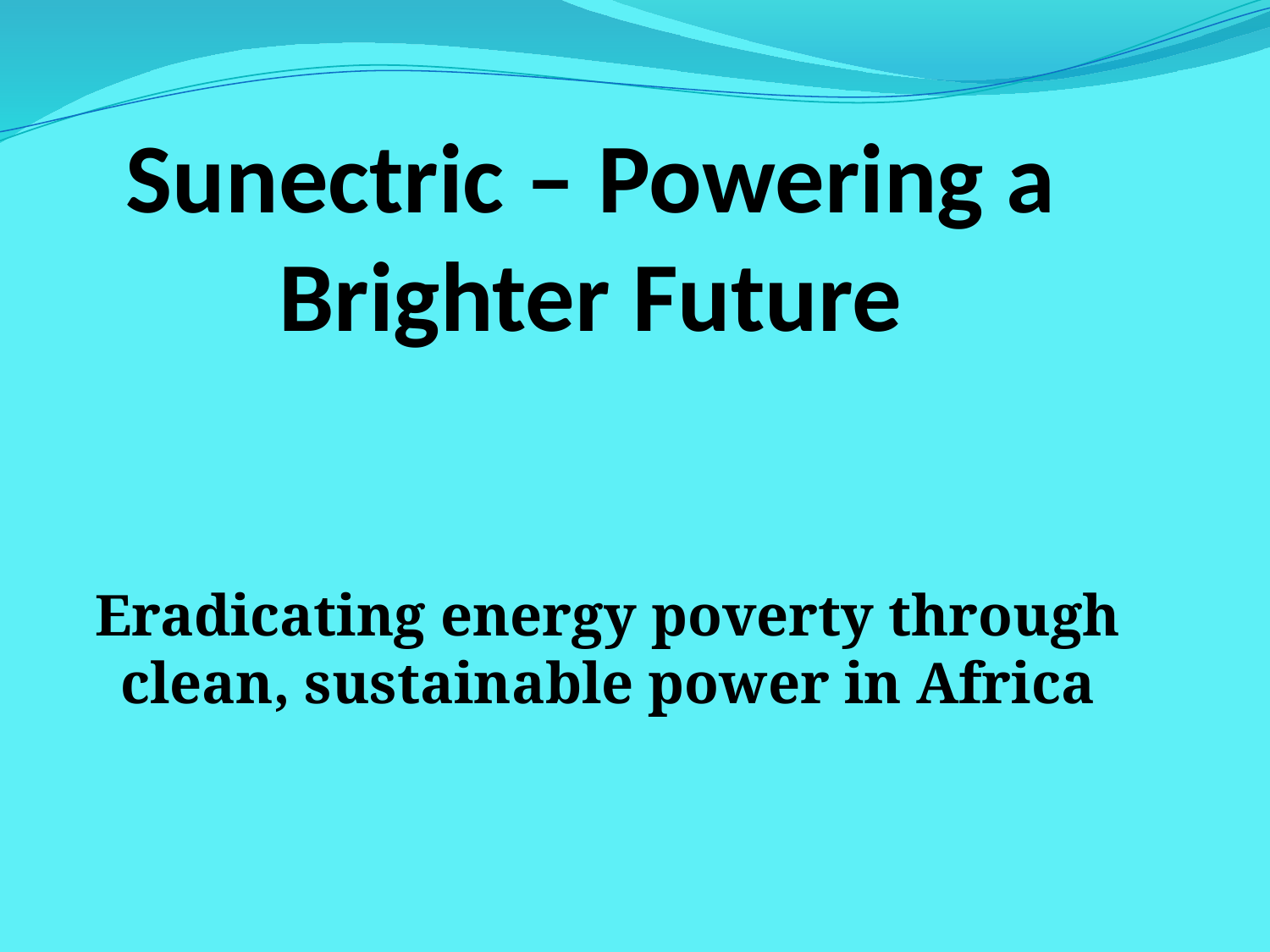

# Sunectric – Powering a Brighter Future
Eradicating energy poverty through clean, sustainable power in Africa